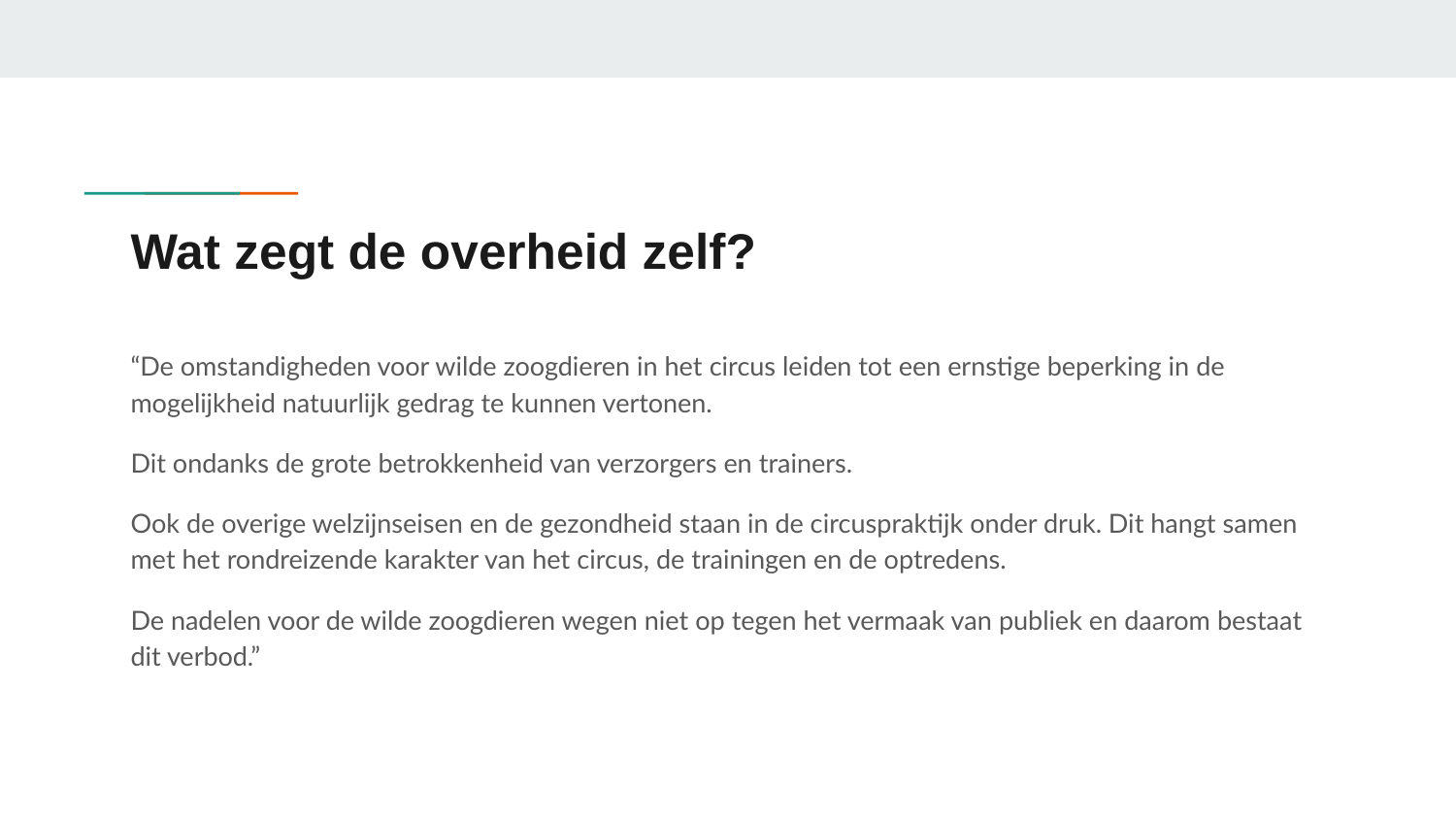

# Wat zegt de overheid zelf?
“De omstandigheden voor wilde zoogdieren in het circus leiden tot een ernstige beperking in de mogelijkheid natuurlijk gedrag te kunnen vertonen.
Dit ondanks de grote betrokkenheid van verzorgers en trainers.
Ook de overige welzijnseisen en de gezondheid staan in de circuspraktijk onder druk. Dit hangt samen met het rondreizende karakter van het circus, de trainingen en de optredens.
De nadelen voor de wilde zoogdieren wegen niet op tegen het vermaak van publiek en daarom bestaat dit verbod.”